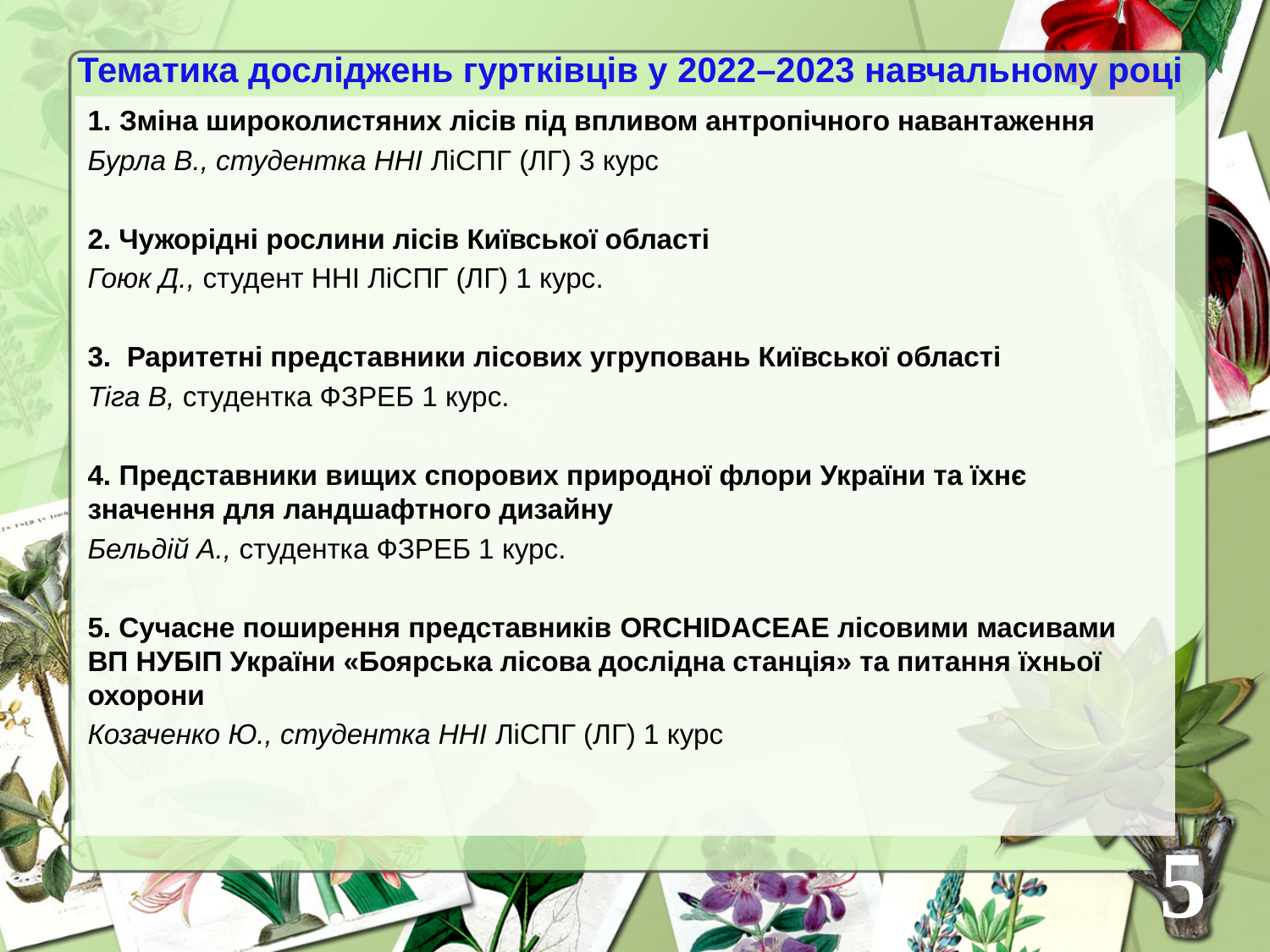

# Тематика досліджень гуртківців у 2022–2023 навчальному році
Зміна широколистяних лісів під впливом антропічного навантаження
Бурла В., студентка ННІ ЛіСПГ (ЛГ) 3 курс

2. Чужорідні рослини лісів Київської області
Гоюк Д., студент ННІ ЛіСПГ (ЛГ) 1 курс.

3.  Раритетні представники лісових угруповань Київської області
Тіга В, студентка ФЗРЕБ 1 курс.

4. Представники вищих спорових природної флори України та їхнє значення для ландшафтного дизайну
Бельдій А., студентка ФЗРЕБ 1 курс.

5. Сучасне поширення представників ORCHIDACEAE лісовими масивами ВП НУБІП України «Боярська лісова дослідна станція» та питання їхньої охорони
Козаченко Ю., студентка ННІ ЛіСПГ (ЛГ) 1 курс

5